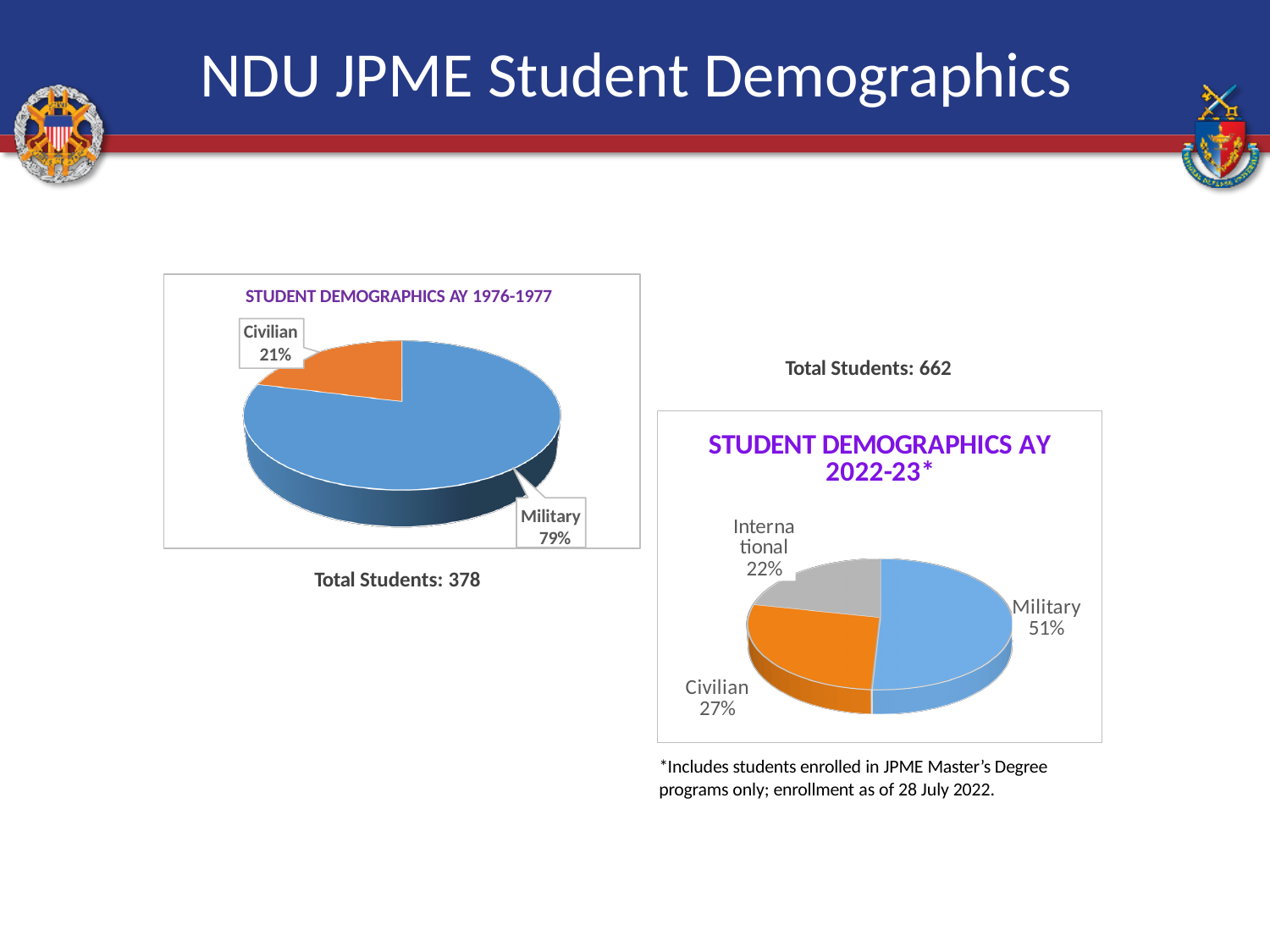

# NDU JPME Student Demographics

STUDENT DEMOGRAPHICS AY 1976-1977
Civilian  21%

Military  79%

Total Students: 662

[unsupported chart]

Total Students: 378

*Includes students enrolled in JPME Master’s Degree  programs only; enrollment as of 28 July 2022.